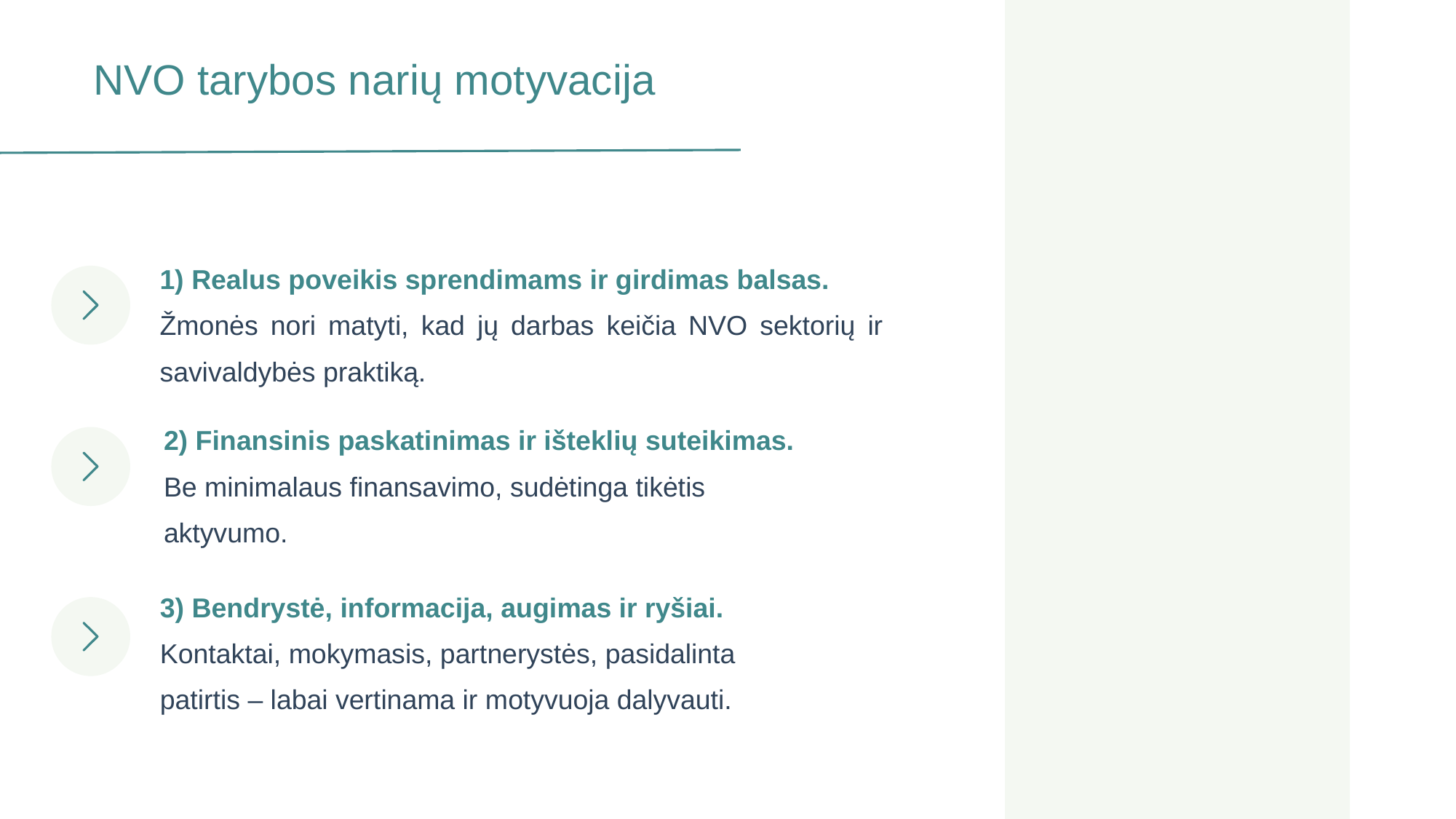

NVO tarybos narių motyvacija
1) Realus poveikis sprendimams ir girdimas balsas.
Žmonės nori matyti, kad jų darbas keičia NVO sektorių ir savivaldybės praktiką.

2) Finansinis paskatinimas ir išteklių suteikimas.
Be minimalaus finansavimo, sudėtinga tikėtis
aktyvumo.

3) Bendrystė, informacija, augimas ir ryšiai.
Kontaktai, mokymasis, partnerystės, pasidalinta
patirtis – labai vertinama ir motyvuoja dalyvauti.